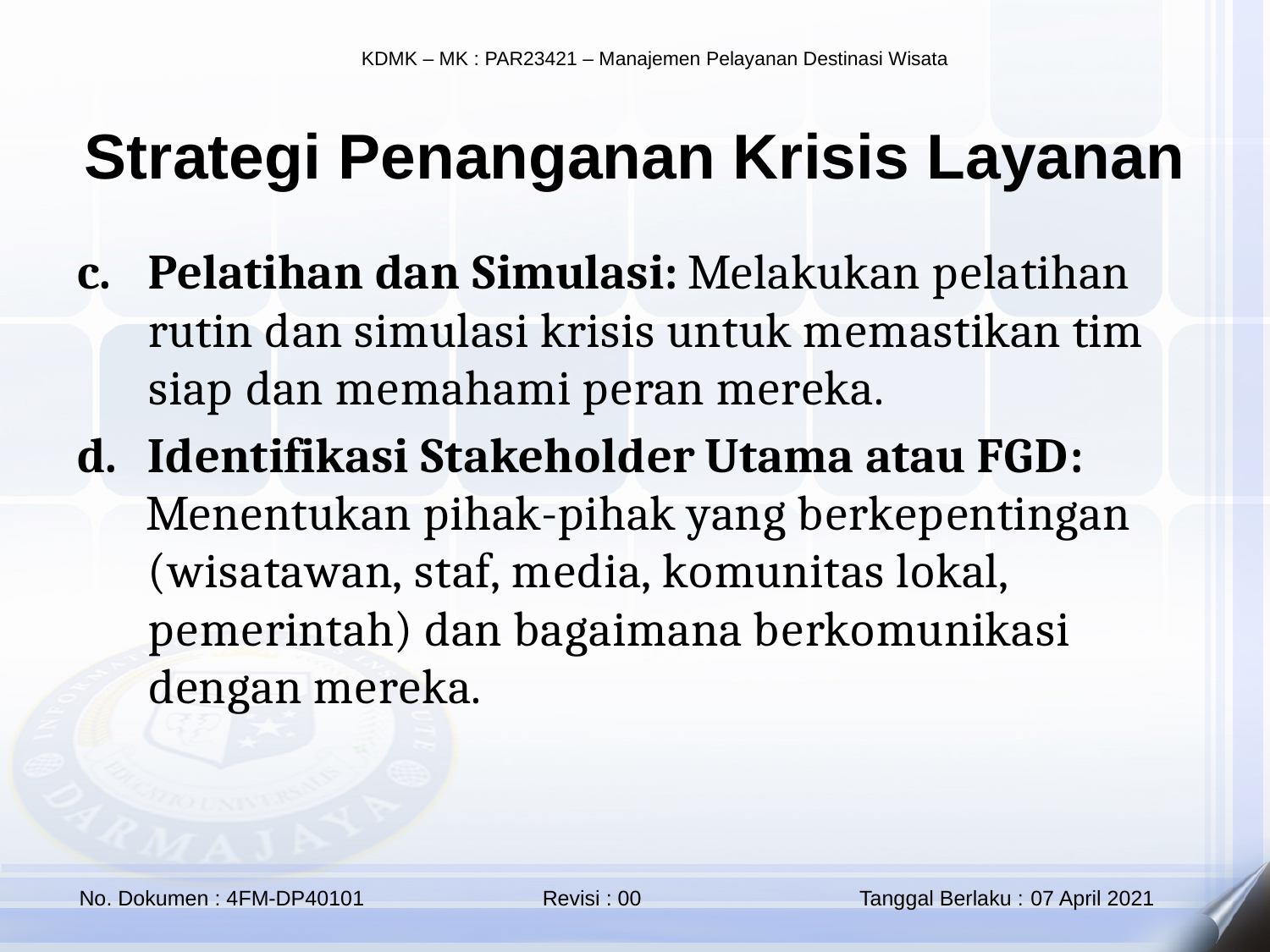

Strategi Penanganan Krisis Layanan
Pelatihan dan Simulasi: Melakukan pelatihan rutin dan simulasi krisis untuk memastikan tim siap dan memahami peran mereka.
Identifikasi Stakeholder Utama atau FGD: Menentukan pihak-pihak yang berkepentingan (wisatawan, staf, media, komunitas lokal, pemerintah) dan bagaimana berkomunikasi dengan mereka.